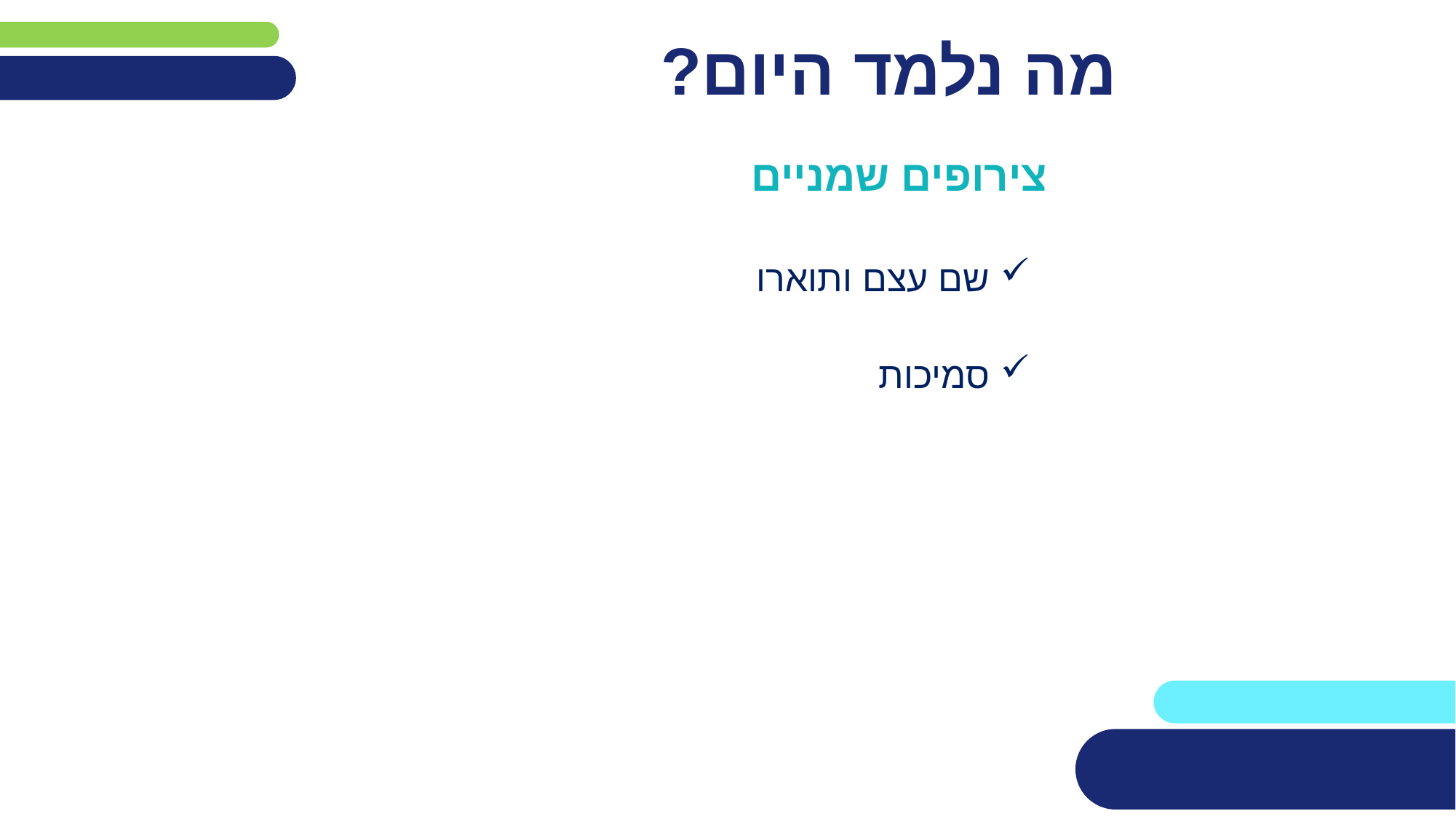

# מה נלמד היום?
צירופים שמניים
שם עצם ותוארו
סמיכות